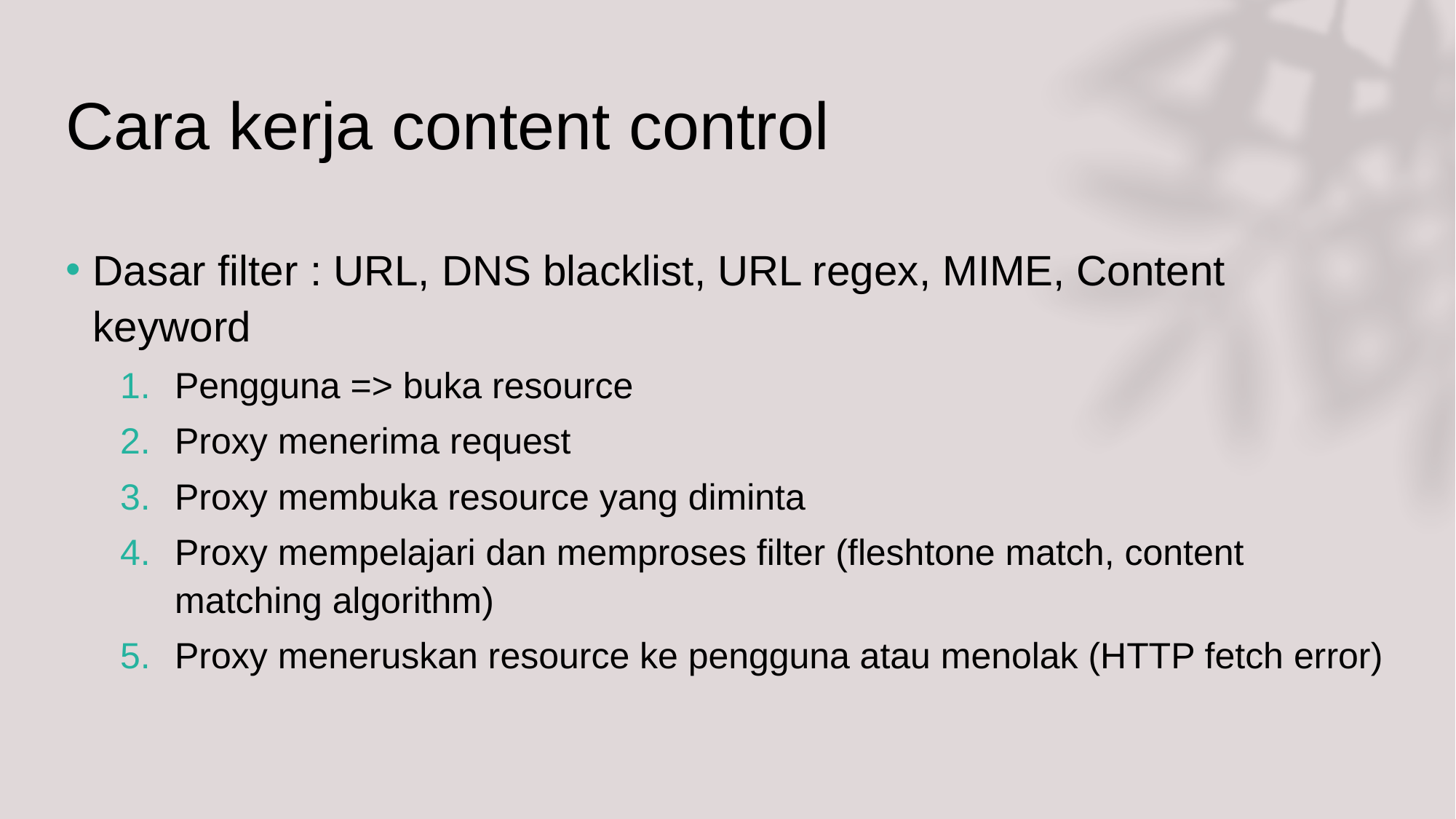

# Cara kerja content control
Dasar filter : URL, DNS blacklist, URL regex, MIME, Content keyword
Pengguna => buka resource
Proxy menerima request
Proxy membuka resource yang diminta
Proxy mempelajari dan memproses filter (fleshtone match, content matching algorithm)
Proxy meneruskan resource ke pengguna atau menolak (HTTP fetch error)